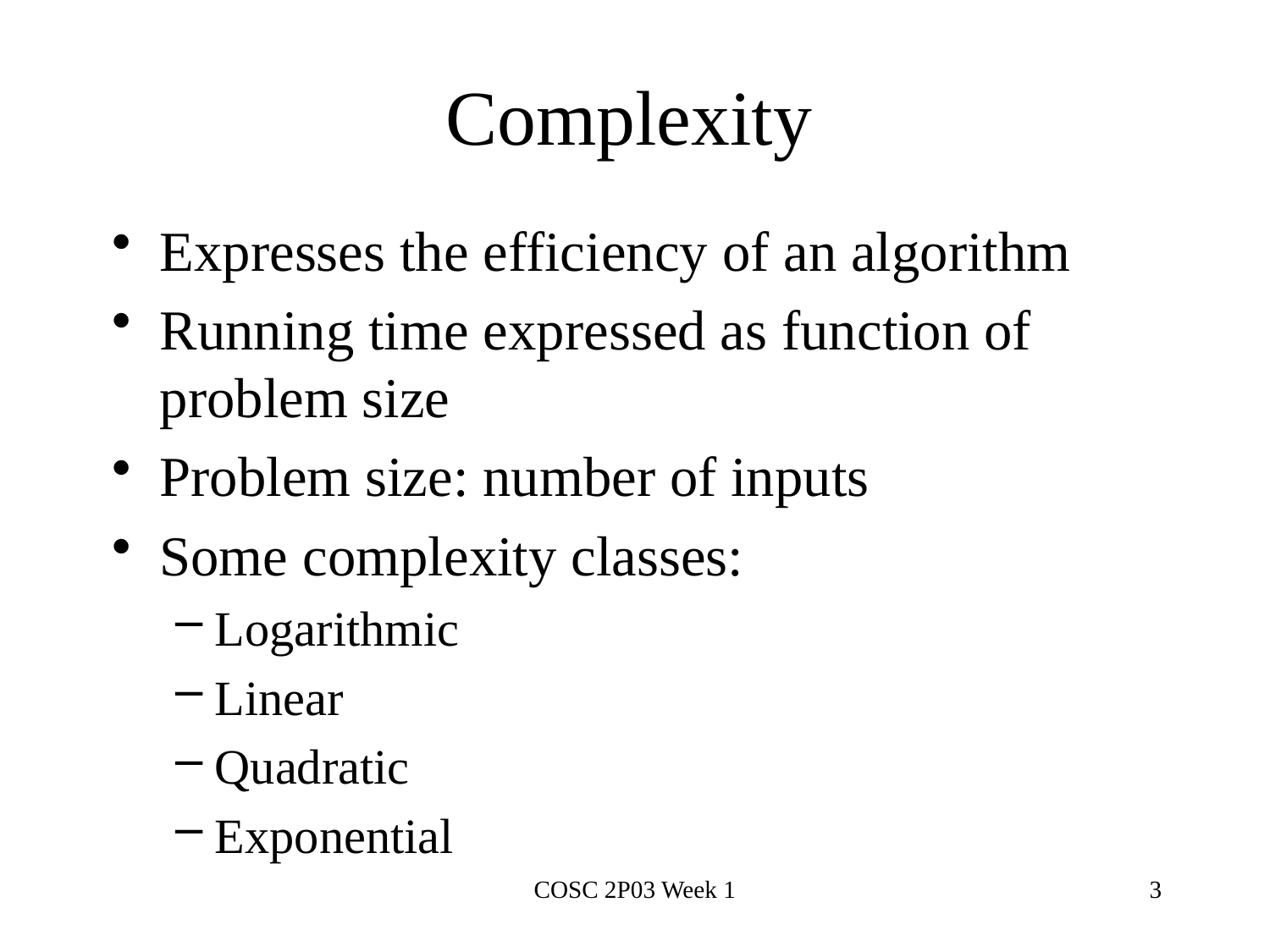

# Complexity
Expresses the efficiency of an algorithm
Running time expressed as function of problem size
Problem size: number of inputs
Some complexity classes:
Logarithmic
Linear
Quadratic
Exponential
COSC 2P03 Week 1
3